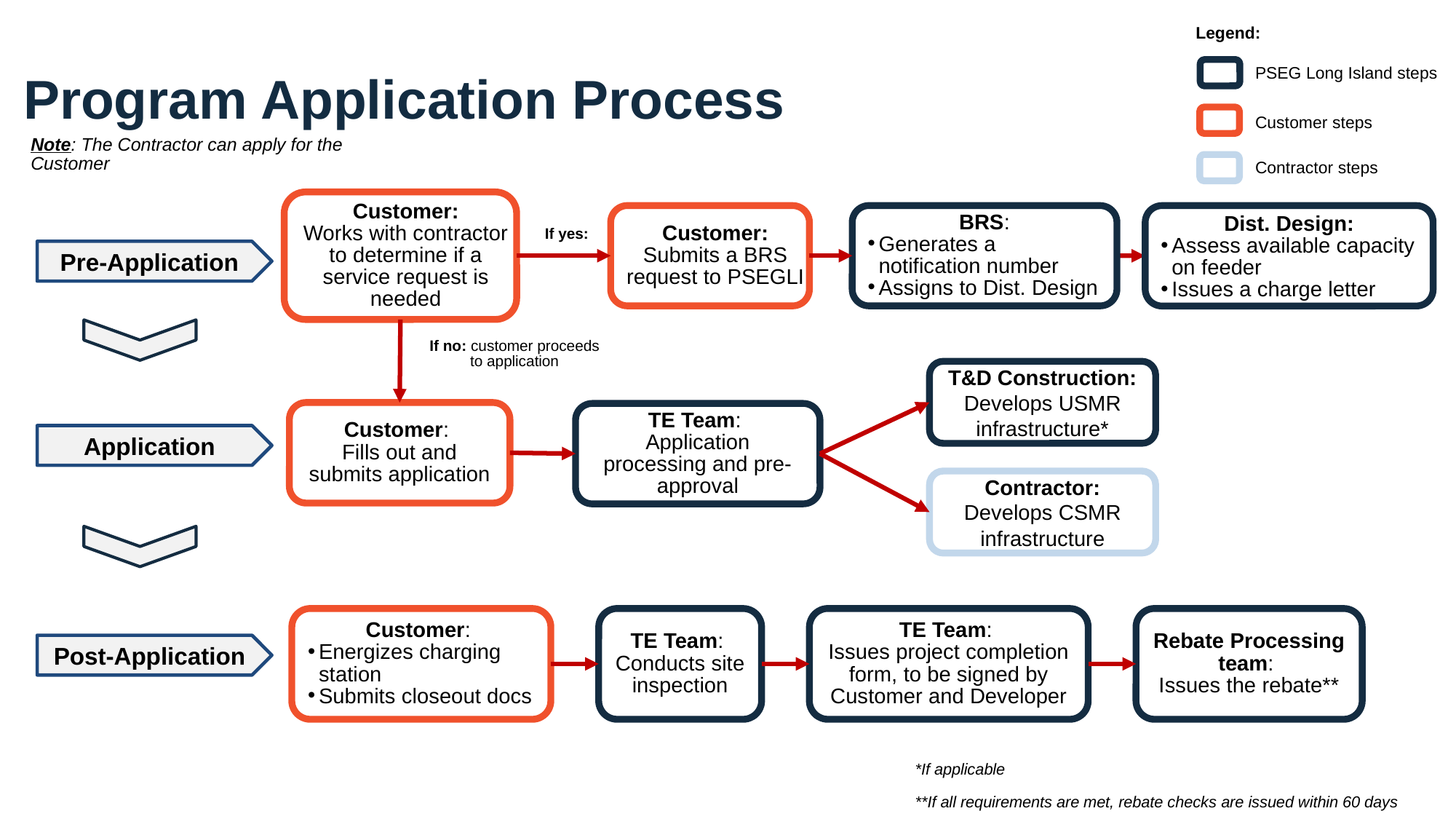

Legend:

PSEG Long Island steps

Customer steps

Contractor steps
# Program Application Process
Note: The Contractor can apply for the Customer
Customer:
Works with contractor to determine if a service request is needed
Customer:
Submits a BRS request to PSEGLI
BRS:
Generates a notification number
Assigns to Dist. Design
Dist. Design:
Assess available capacity on feeder
Issues a charge letter
If yes:
Pre-Application

If no: customer proceeds to application
T&D Construction:
Develops USMR infrastructure*
Customer:
Fills out and submits application
TE Team:
Application processing and pre-approval
Application
Contractor:
Develops CSMR infrastructure

Rebate Processing team:
Issues the rebate**
TE Team:
Issues project completion form, to be signed by Customer and Developer
Customer:
Energizes charging station
Submits closeout docs
TE Team:
Conducts site inspection
Post-Application

*If applicable

**If all requirements are met, rebate checks are issued within 60 days